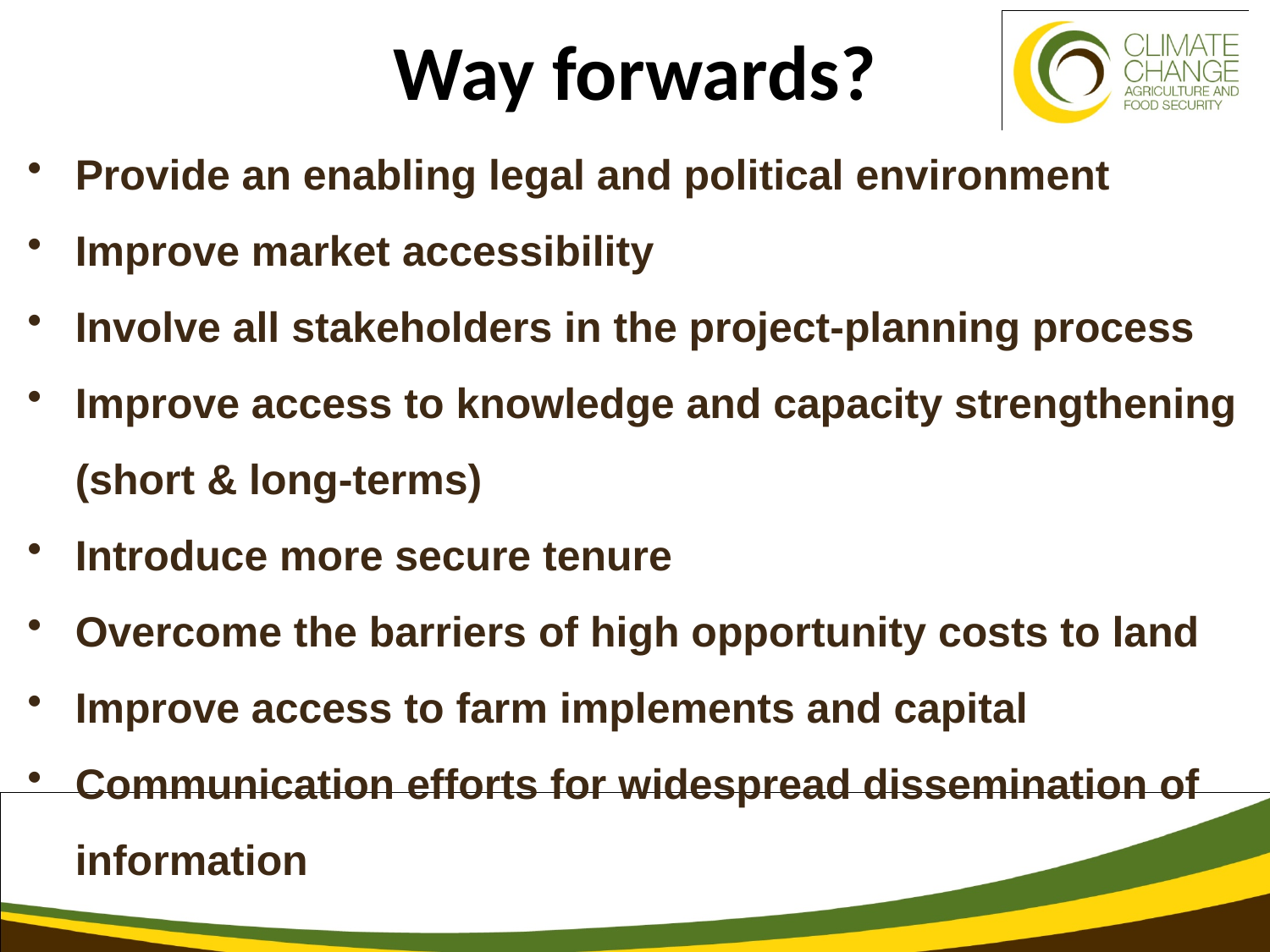

Way forwards?
Provide an enabling legal and political environment
Improve market accessibility
Involve all stakeholders in the project-planning process
Improve access to knowledge and capacity strengthening (short & long-terms)
Introduce more secure tenure
Overcome the barriers of high opportunity costs to land
Improve access to farm implements and capital
Communication efforts for widespread dissemination of information